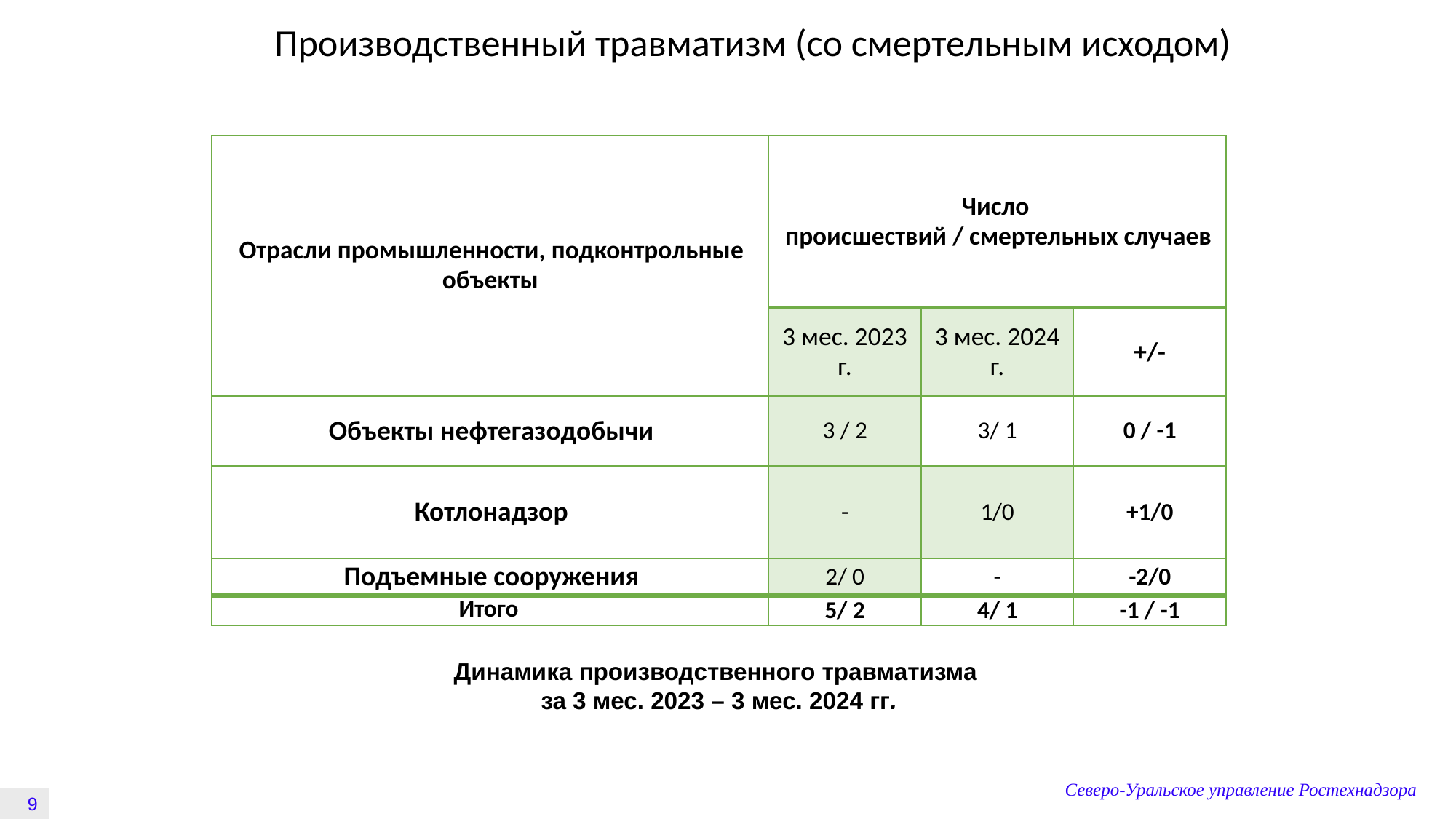

# Производственный травматизм (со смертельным исходом)
| Отрасли промышленности, подконтрольные объекты | Число происшествий / смертельных случаев |  |  |
| --- | --- | --- | --- |
|  | 3 мес. 2023 г. | 3 мес. 2024 г. | +/- |
| Объекты нефтегазодобычи | 3 / 2 | 3/ 1 | 0 / -1 |
| Котлонадзор | - | 1/0 | +1/0 |
| Подъемные сооружения | 2/ 0 | - | -2/0 |
| Итого | 5/ 2 | 4/ 1 | -1 / -1 |
Динамика производственного травматизма
за 3 мес. 2023 – 3 мес. 2024 гг.
Северо-Уральское управление Ростехнадзора
9